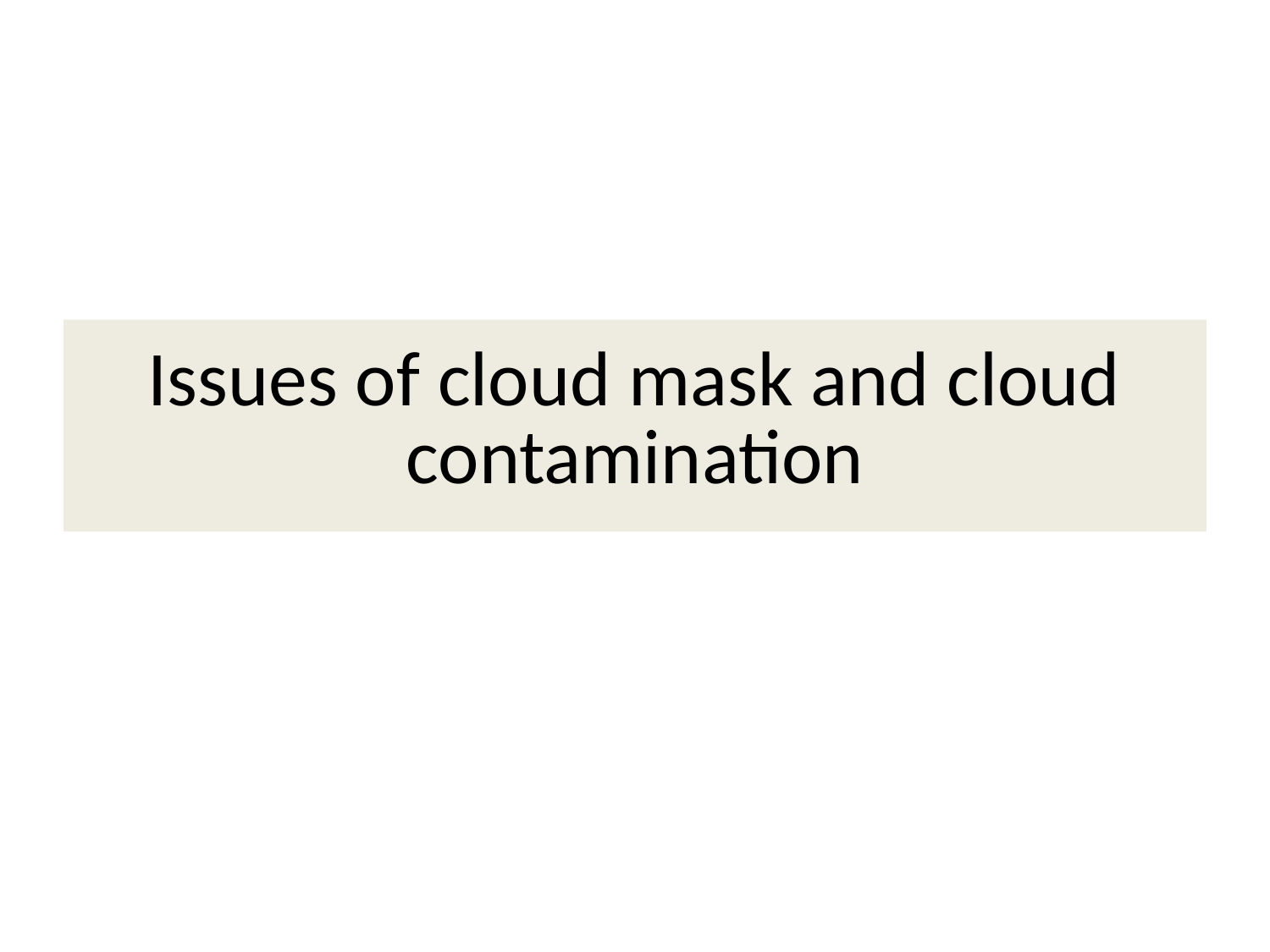

# Issues of cloud mask and cloud contamination